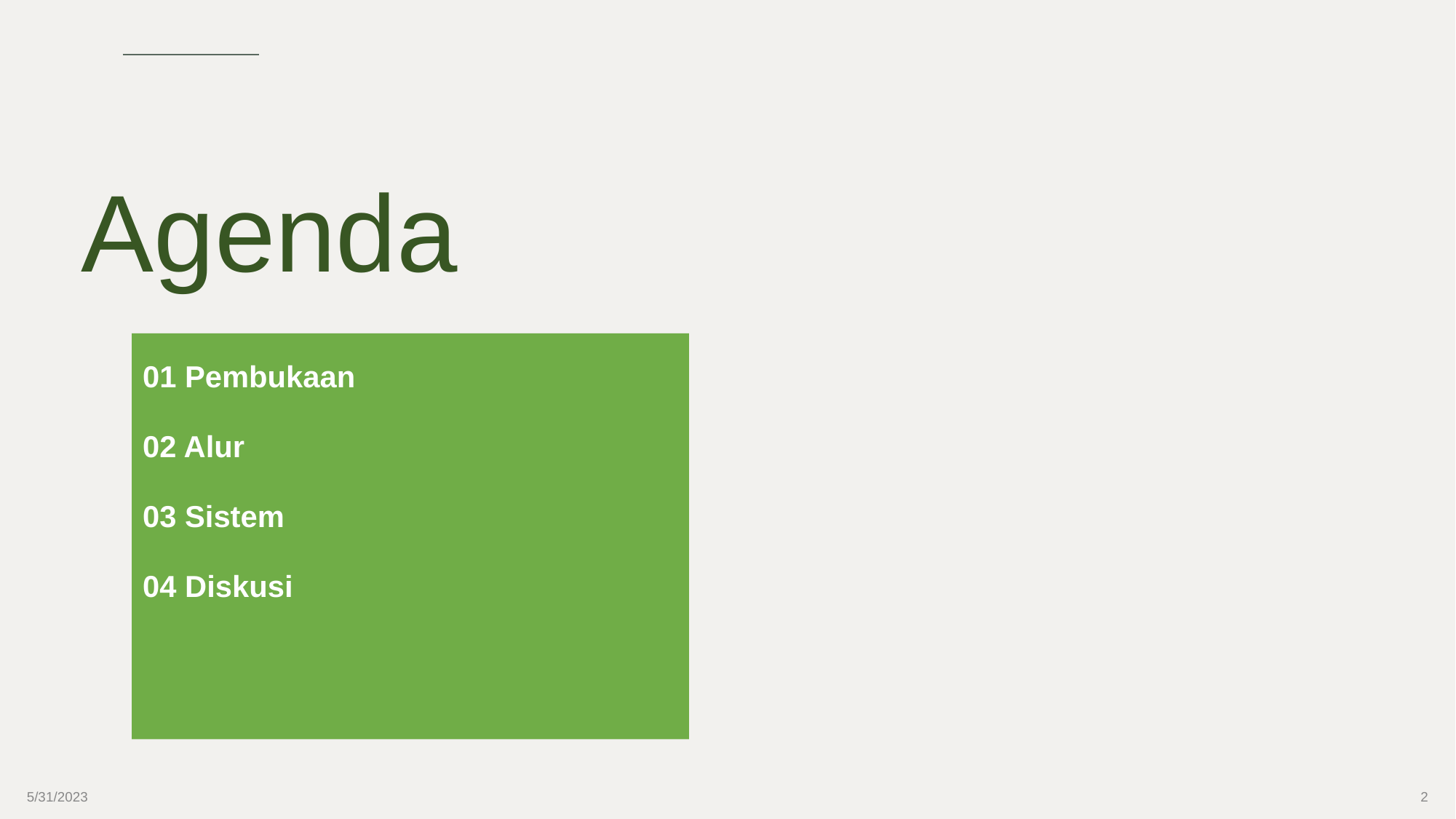

# Agenda
01 Pembukaan
02 Alur
03 Sistem
04 Diskusi
5/31/2023
2